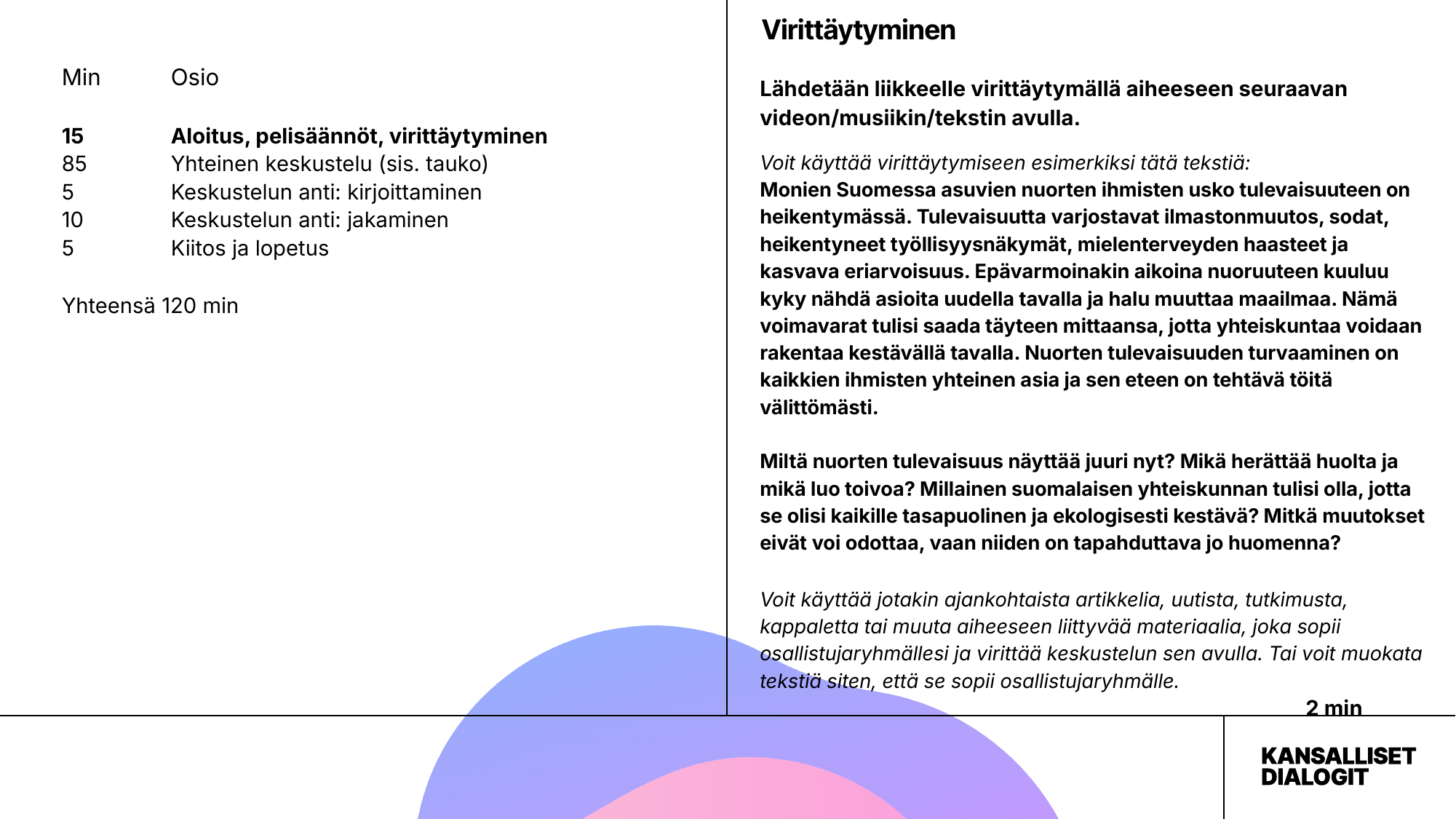

Virittäytyminen
Min	Osio
15 	Aloitus, pelisäännöt, virittäytyminen
85 	Yhteinen keskustelu (sis. tauko)
5 	Keskustelun anti: kirjoittaminen
10	Keskustelun anti: jakaminen
5	Kiitos ja lopetus

Yhteensä 120 min

Lähdetään liikkeelle virittäytymällä aiheeseen seuraavan videon/musiikin/tekstin avulla.

Voit käyttää virittäytymiseen esimerkiksi tätä tekstiä:
Monien Suomessa asuvien nuorten ihmisten usko tulevaisuuteen on heikentymässä. Tulevaisuutta varjostavat ilmastonmuutos, sodat, heikentyneet työllisyysnäkymät, mielenterveyden haasteet ja kasvava eriarvoisuus. Epävarmoinakin aikoina nuoruuteen kuuluu kyky nähdä asioita uudella tavalla ja halu muuttaa maailmaa. Nämä voimavarat tulisi saada täyteen mittaansa, jotta yhteiskuntaa voidaan rakentaa kestävällä tavalla. Nuorten tulevaisuuden turvaaminen on kaikkien ihmisten yhteinen asia ja sen eteen on tehtävä töitä välittömästi.

Miltä nuorten tulevaisuus näyttää juuri nyt? Mikä herättää huolta ja mikä luo toivoa? Millainen suomalaisen yhteiskunnan tulisi olla, jotta se olisi kaikille tasapuolinen ja ekologisesti kestävä? Mitkä muutokset eivät voi odottaa, vaan niiden on tapahduttava jo huomenna?

Voit käyttää jotakin ajankohtaista artikkelia, uutista, tutkimusta, kappaletta tai muuta aiheeseen liittyvää materiaalia, joka sopii osallistujaryhmällesi ja virittää keskustelun sen avulla. Tai voit muokata tekstiä siten, että se sopii osallistujaryhmälle.
					2 min